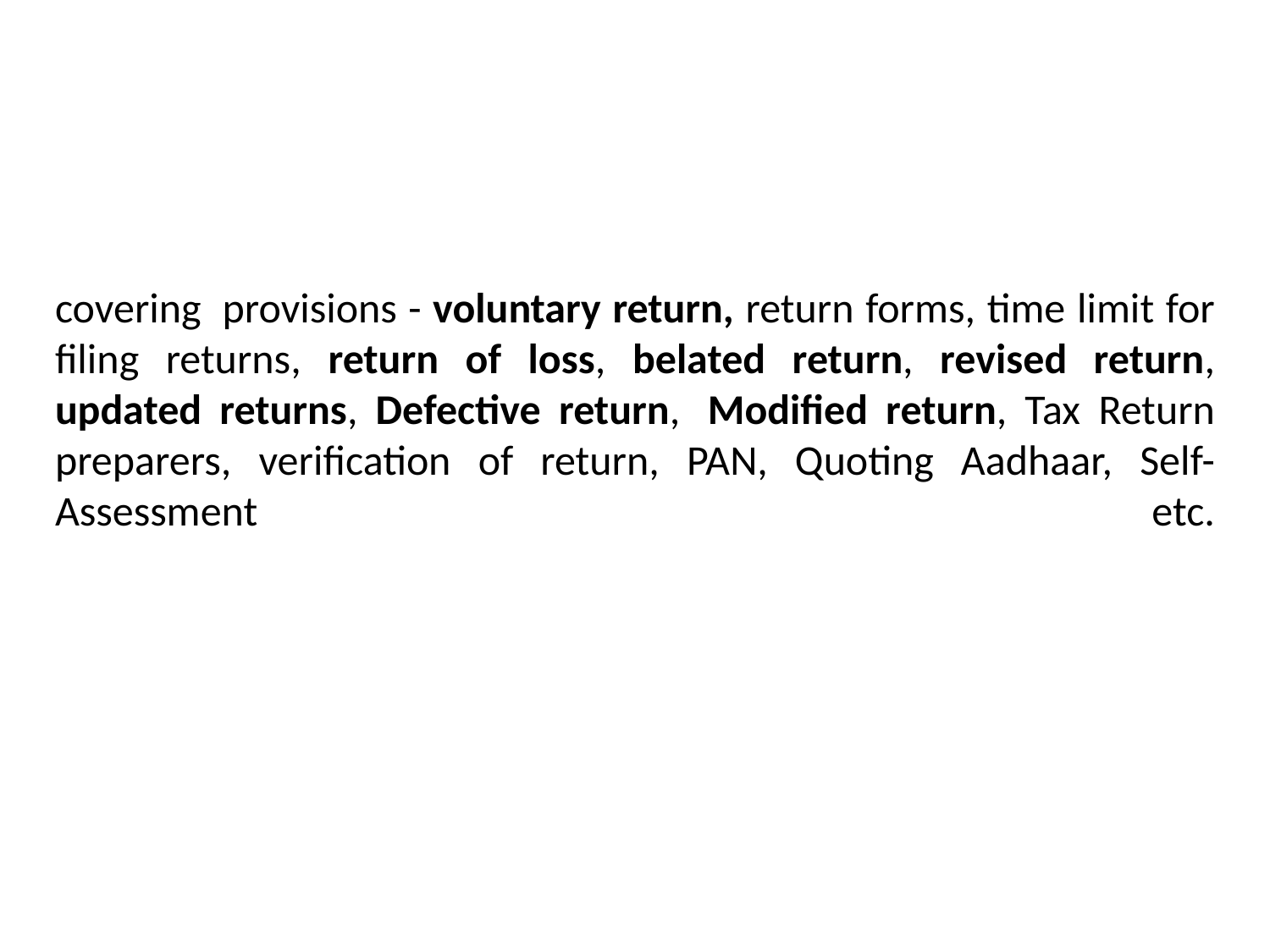

# covering  provisions - voluntary return, return forms, time limit for filing returns, return of loss, belated return, revised return, updated returns, Defective return,  Modified return, Tax Return preparers, verification of return, PAN, Quoting Aadhaar, Self-Assessment etc.